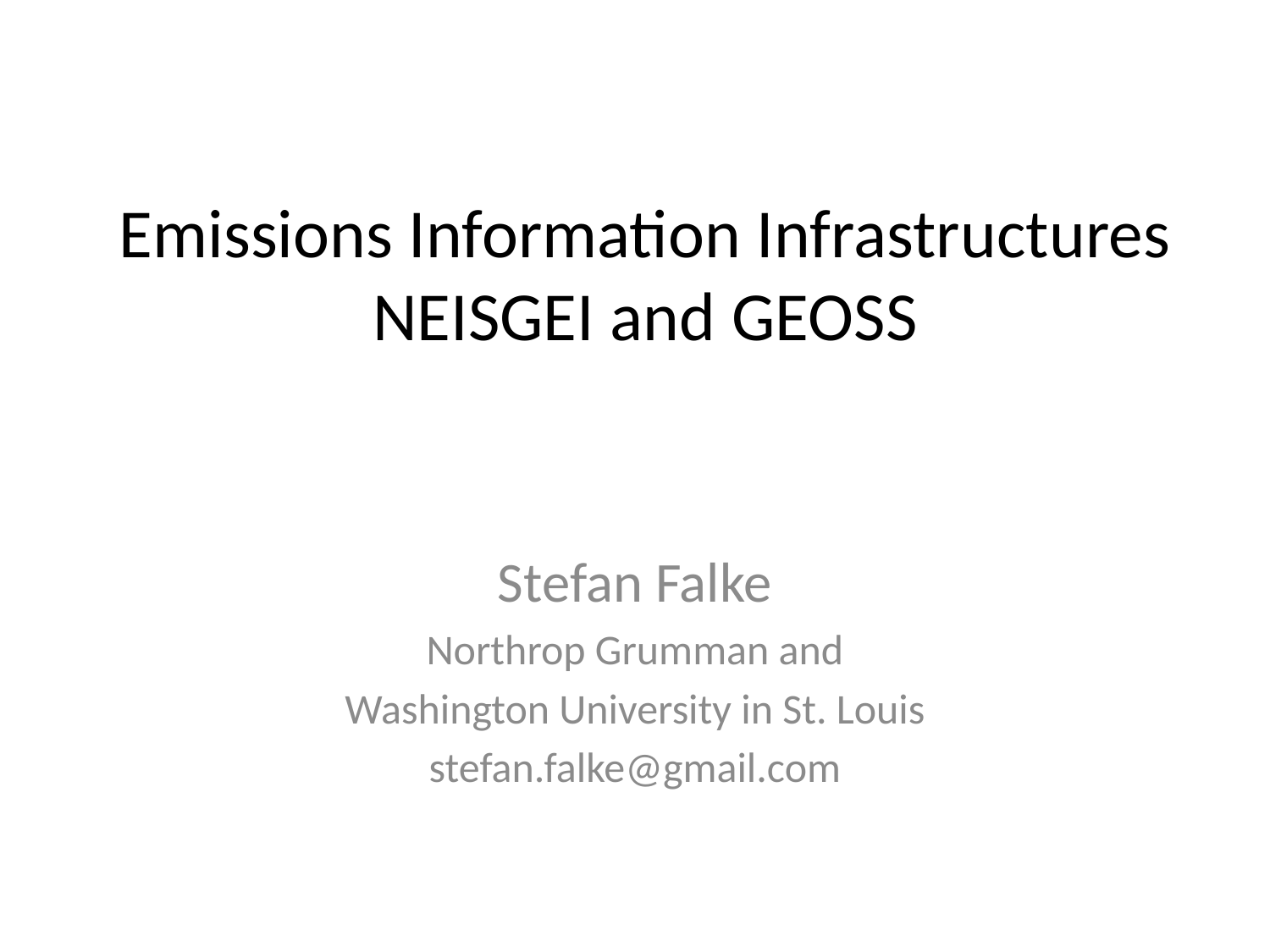

# Emissions Information Infrastructures NEISGEI and GEOSS
Stefan Falke
Northrop Grumman and
Washington University in St. Louis
stefan.falke@gmail.com